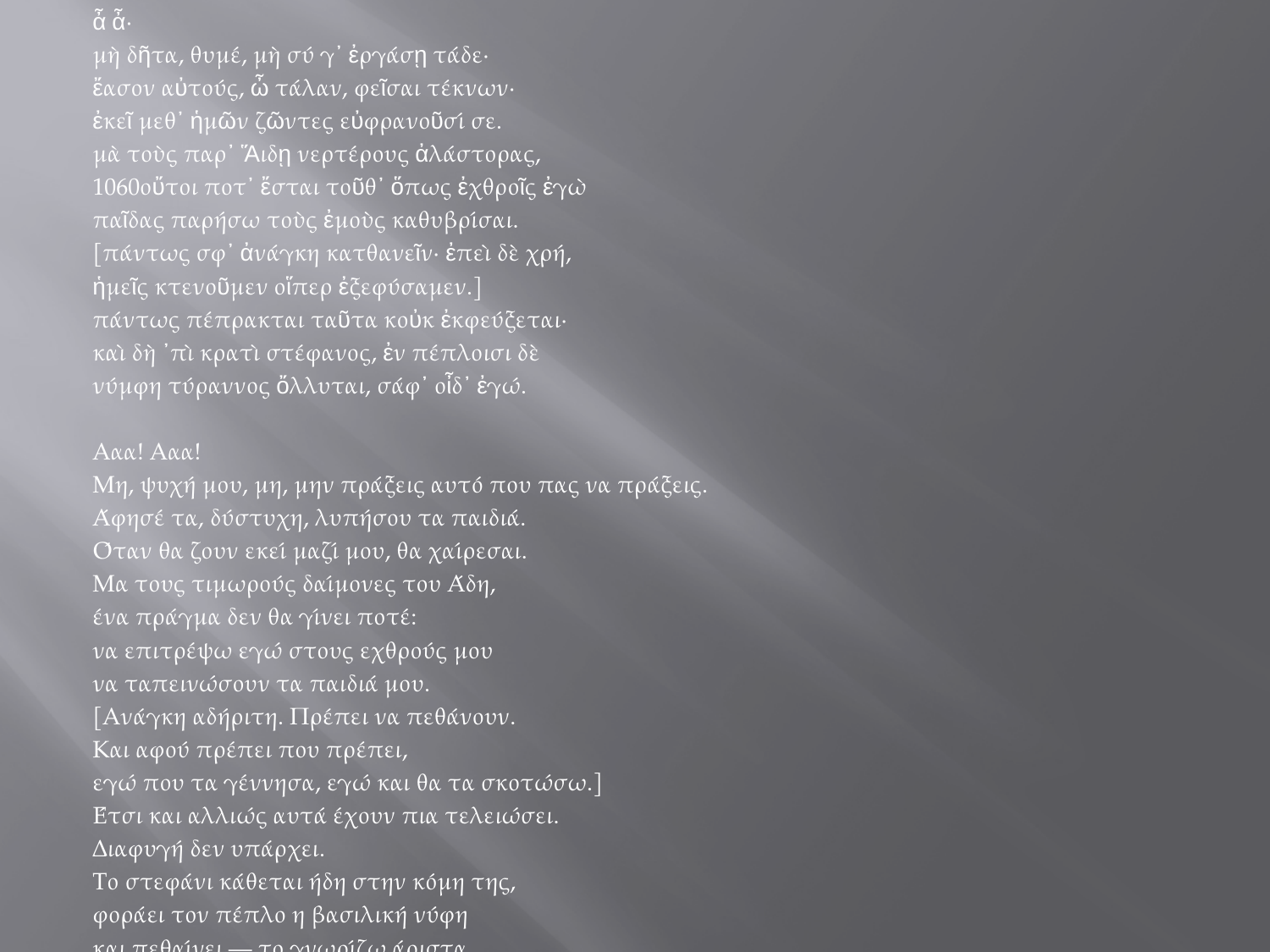

ἆ ἆ·
μὴ δῆτα, θυμέ, μὴ σύ γ᾽ ἐργάσῃ τάδε·
ἔασον αὐτούς, ὦ τάλαν, φεῖσαι τέκνων·
ἐκεῖ μεθ᾽ ἡμῶν ζῶντες εὐφρανοῦσί σε.
μὰ τοὺς παρ᾽ Ἅιδῃ νερτέρους ἀλάστορας,
1060οὔτοι ποτ᾽ ἔσται τοῦθ᾽ ὅπως ἐχθροῖς ἐγὼ
παῖδας παρήσω τοὺς ἐμοὺς καθυβρίσαι.
[πάντως σφ᾽ ἀνάγκη κατθανεῖν· ἐπεὶ δὲ χρή,
ἡμεῖς κτενοῦμεν οἵπερ ἐξεφύσαμεν.]
πάντως πέπρακται ταῦτα κοὐκ ἐκφεύξεται·
καὶ δὴ ᾽πὶ κρατὶ στέφανος, ἐν πέπλοισι δὲ
νύμφη τύραννος ὄλλυται, σάφ᾽ οἶδ᾽ ἐγώ.

Ααα! Ααα!
Μη, ψυχή μου, μη, μην πράξεις αυτό που πας να πράξεις.
Άφησέ τα, δύστυχη, λυπήσου τα παιδιά.
Όταν θα ζουν εκεί μαζί μου, θα χαίρεσαι.
Μα τους τιμωρούς δαίμονες του Άδη,
ένα πράγμα δεν θα γίνει ποτέ:
να επιτρέψω εγώ στους εχθρούς μου
να ταπεινώσουν τα παιδιά μου.
[Ανάγκη αδήριτη. Πρέπει να πεθάνουν.
Και αφού πρέπει που πρέπει,
εγώ που τα γέννησα, εγώ και θα τα σκοτώσω.]
Έτσι και αλλιώς αυτά έχουν πια τελειώσει.
Διαφυγή δεν υπάρχει.
Το στεφάνι κάθεται ήδη στην κόμη της,
φοράει τον πέπλο η βασιλική νύφη
και πεθαίνει — το γνωρίζω άριστα.

#